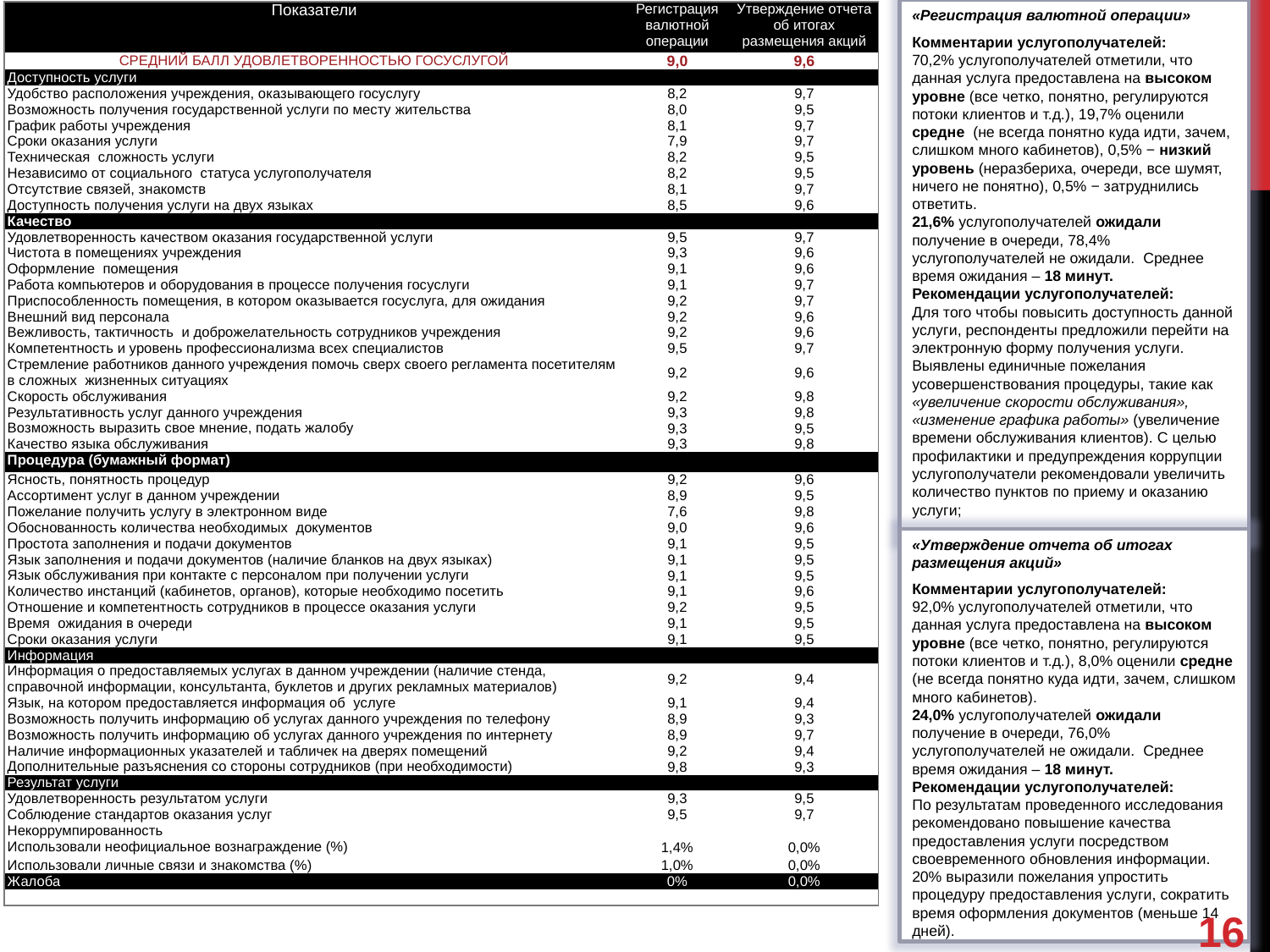

«Регистрация валютной операции»

Комментарии услугополучателей:
70,2% услугополучателей отметили, что данная услуга предоставлена на высоком уровне (все четко, понятно, регулируются потоки клиентов и т.д.), 19,7% оценили средне  (не всегда понятно куда идти, зачем, слишком много кабинетов), 0,5% − низкий уровень (неразбериха, очереди, все шумят, ничего не понятно), 0,5% − затруднились ответить.
21,6% услугополучателей ожидали получение в очереди, 78,4% услугополучателей не ожидали.  Среднее время ожидания – 18 минут.
Рекомендации услугополучателей:
Для того чтобы повысить доступность данной услуги, респонденты предложили перейти на электронную форму получения услуги. Выявлены единичные пожелания усовершенствования процедуры, такие как «увеличение скорости обслуживания», «изменение графика работы» (увеличение времени обслуживания клиентов). С целью профилактики и предупреждения коррупции услугополучатели рекомендовали увеличить количество пунктов по приему и оказанию услуги;
| Показатели | Регистрация валютной операции | Утверждение отчета об итогах размещения акций |
| --- | --- | --- |
| СРЕДНИЙ БАЛЛ УДОВЛЕТВОРЕННОСТЬЮ ГОСУСЛУГОЙ | 9,0 | 9,6 |
| Доступность услуги |  |  |
| Удобство расположения учреждения, оказывающего госуслугу | 8,2 | 9,7 |
| Возможность получения государственной услуги по месту жительства | 8,0 | 9,5 |
| График работы учреждения | 8,1 | 9,7 |
| Сроки оказания услуги | 7,9 | 9,7 |
| Техническая сложность услуги | 8,2 | 9,5 |
| Независимо от социального статуса услугополучателя | 8,2 | 9,5 |
| Отсутствие связей, знакомств | 8,1 | 9,7 |
| Доступность получения услуги на двух языках | 8,5 | 9,6 |
| Качество |  |  |
| Удовлетворенность качеством оказания государственной услуги | 9,5 | 9,7 |
| Чистота в помещениях учреждения | 9,3 | 9,6 |
| Оформление помещения | 9,1 | 9,6 |
| Работа компьютеров и оборудования в процессе получения госуслуги | 9,1 | 9,7 |
| Приспособленность помещения, в котором оказывается госуслуга, для ожидания | 9,2 | 9,7 |
| Внешний вид персонала | 9,2 | 9,6 |
| Вежливость, тактичность и доброжелательность сотрудников учреждения | 9,2 | 9,6 |
| Компетентность и уровень профессионализма всех специалистов | 9,5 | 9,7 |
| Стремление работников данного учреждения помочь сверх своего регламента посетителям в сложных жизненных ситуациях | 9,2 | 9,6 |
| Скорость обслуживания | 9,2 | 9,8 |
| Результативность услуг данного учреждения | 9,3 | 9,8 |
| Возможность выразить свое мнение, подать жалобу | 9,3 | 9,5 |
| Качество языка обслуживания | 9,3 | 9,8 |
| Процедура (бумажный формат) |  |  |
| Ясность, понятность процедур | 9,2 | 9,6 |
| Ассортимент услуг в данном учреждении | 8,9 | 9,5 |
| Пожелание получить услугу в электронном виде | 7,6 | 9,8 |
| Обоснованность количества необходимых документов | 9,0 | 9,6 |
| Простота заполнения и подачи документов | 9,1 | 9,5 |
| Язык заполнения и подачи документов (наличие бланков на двух языках) | 9,1 | 9,5 |
| Язык обслуживания при контакте с персоналом при получении услуги | 9,1 | 9,5 |
| Количество инстанций (кабинетов, органов), которые необходимо посетить | 9,1 | 9,6 |
| Отношение и компетентность сотрудников в процессе оказания услуги | 9,2 | 9,5 |
| Время ожидания в очереди | 9,1 | 9,5 |
| Сроки оказания услуги | 9,1 | 9,5 |
| Информация |  |  |
| Информация о предоставляемых услугах в данном учреждении (наличие стенда, справочной информации, консультанта, буклетов и других рекламных материалов) | 9,2 | 9,4 |
| Язык, на котором предоставляется информация об услуге | 9,1 | 9,4 |
| Возможность получить информацию об услугах данного учреждения по телефону | 8,9 | 9,3 |
| Возможность получить информацию об услугах данного учреждения по интернету | 8,9 | 9,7 |
| Наличие информационных указателей и табличек на дверях помещений | 9,2 | 9,4 |
| Дополнительные разъяснения со стороны сотрудников (при необходимости) | 9,8 | 9,3 |
| Результат услуги |  |  |
| Удовлетворенность результатом услуги | 9,3 | 9,5 |
| Соблюдение стандартов оказания услуг | 9,5 | 9,7 |
| Некоррумпированность |  |  |
| Использовали неофициальное вознаграждение (%) | 1,4% | 0,0% |
| Использовали личные связи и знакомства (%) | 1,0% | 0,0% |
| Жалоба | 0% | 0,0% |
|  |  |  |
«Утверждение отчета об итогах размещения акций»

Комментарии услугополучателей:
92,0% услугополучателей отметили, что данная услуга предоставлена на высоком уровне (все четко, понятно, регулируются потоки клиентов и т.д.), 8,0% оценили средне (не всегда понятно куда идти, зачем, слишком много кабинетов).
24,0% услугополучателей ожидали получение в очереди, 76,0% услугополучателей не ожидали.  Среднее время ожидания – 18 минут.
Рекомендации услугополучателей:
По результатам проведенного исследования рекомендовано повышение качества предоставления услуги посредством своевременного обновления информации. 20% выразили пожелания упростить процедуру предоставления услуги, сократить время оформления документов (меньше 14 дней).

16